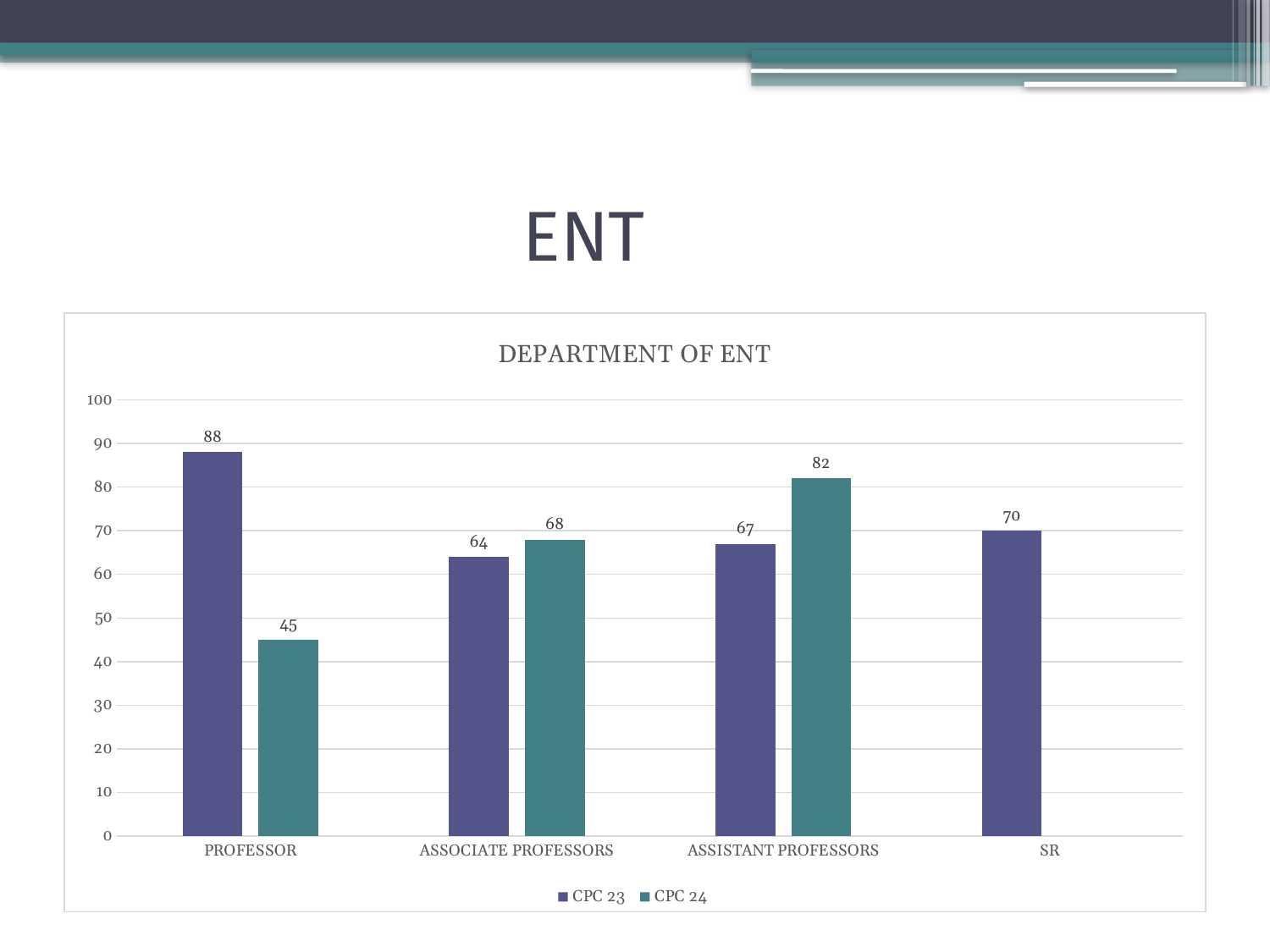

# ENT

### Chart: DEPARTMENT OF ENT

| Category | CPC 23  | CPC 24  |
|---|---|---|
| PROFESSOR | 88.0 | 45.0 |
| ASSOCIATE PROFESSORS | 64.0 | 68.0 |
| ASSISTANT PROFESSORS | 67.0 | 82.0 |
| SR | 70.0 | None |